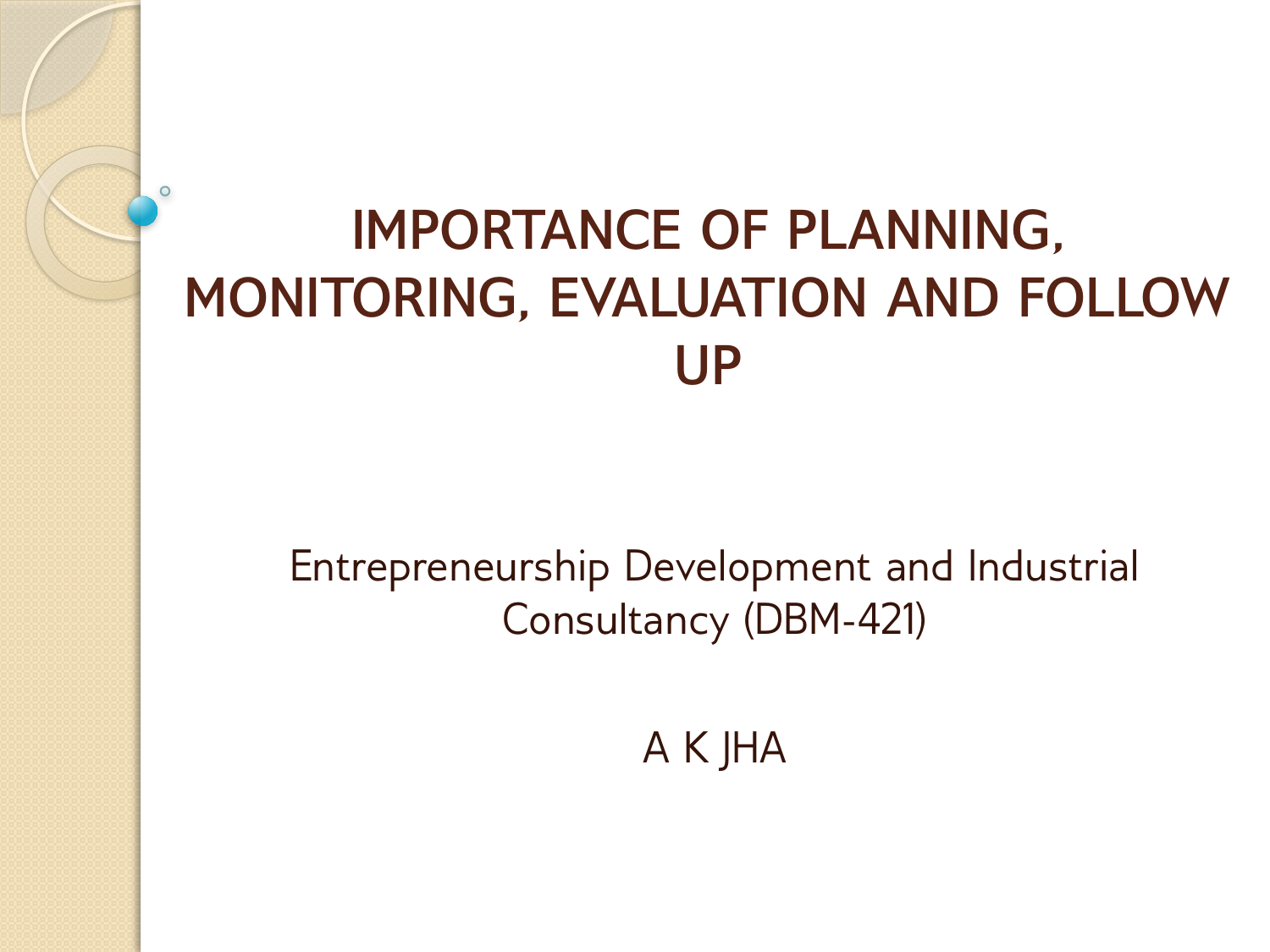

# IMPORTANCE OF PLANNING, MONITORING, EVALUATION AND FOLLOW UP
Entrepreneurship Development and Industrial Consultancy (DBM-421)

A K JHA